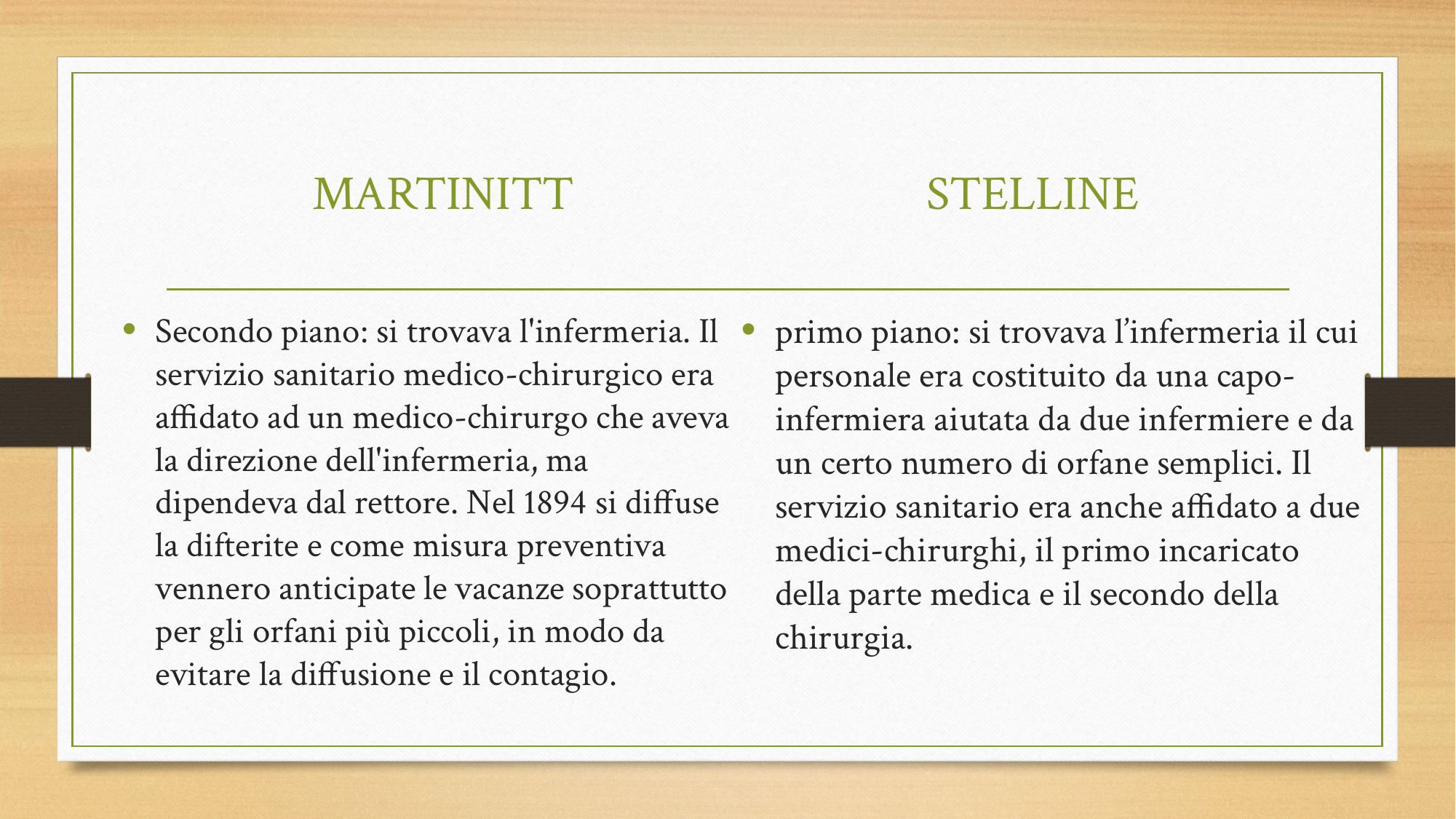

MARTINITT
STELLINE
primo piano: si trovava l’infermeria il cui personale era costituito da una capo-infermiera aiutata da due infermiere e da un certo numero di orfane semplici. Il servizio sanitario era anche affidato a due medici-chirurghi, il primo incaricato della parte medica e il secondo della chirurgia.

Secondo piano: si trovava l'infermeria. Il servizio sanitario medico-chirurgico era affidato ad un medico-chirurgo che aveva la direzione dell'infermeria, ma dipendeva dal rettore. Nel 1894 si diffuse la difterite e come misura preventiva vennero anticipate le vacanze soprattutto per gli orfani più piccoli, in modo da evitare la diffusione e il contagio.